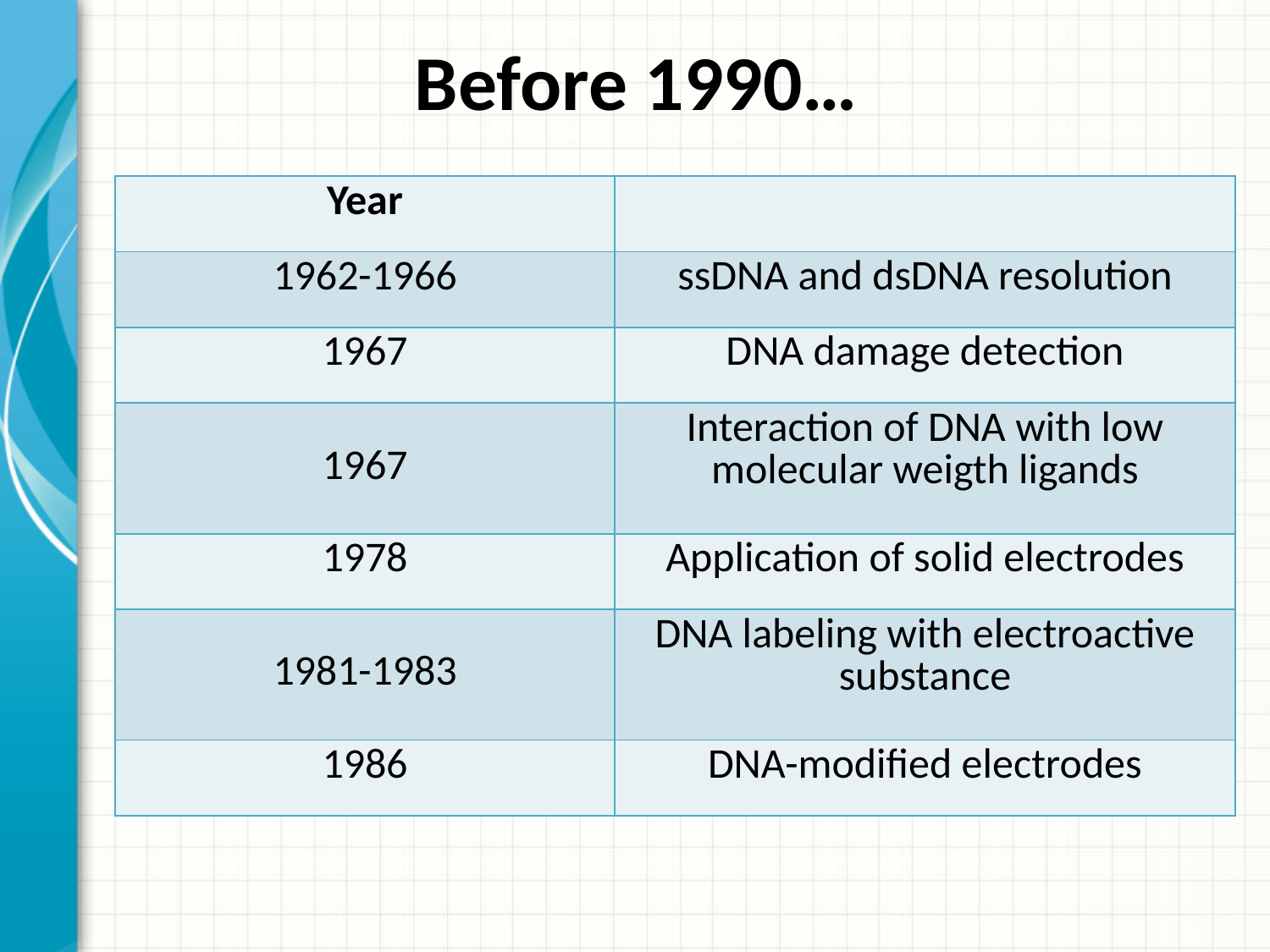

# Before 1990…
| Year |  |
| --- | --- |
| 1962-1966 | ssDNA and dsDNA resolution |
| 1967 | DNA damage detection |
| 1967 | Interaction of DNA with low molecular weigth ligands |
| 1978 | Application of solid electrodes |
| 1981-1983 | DNA labeling with electroactive substance |
| 1986 | DNA-modified electrodes |